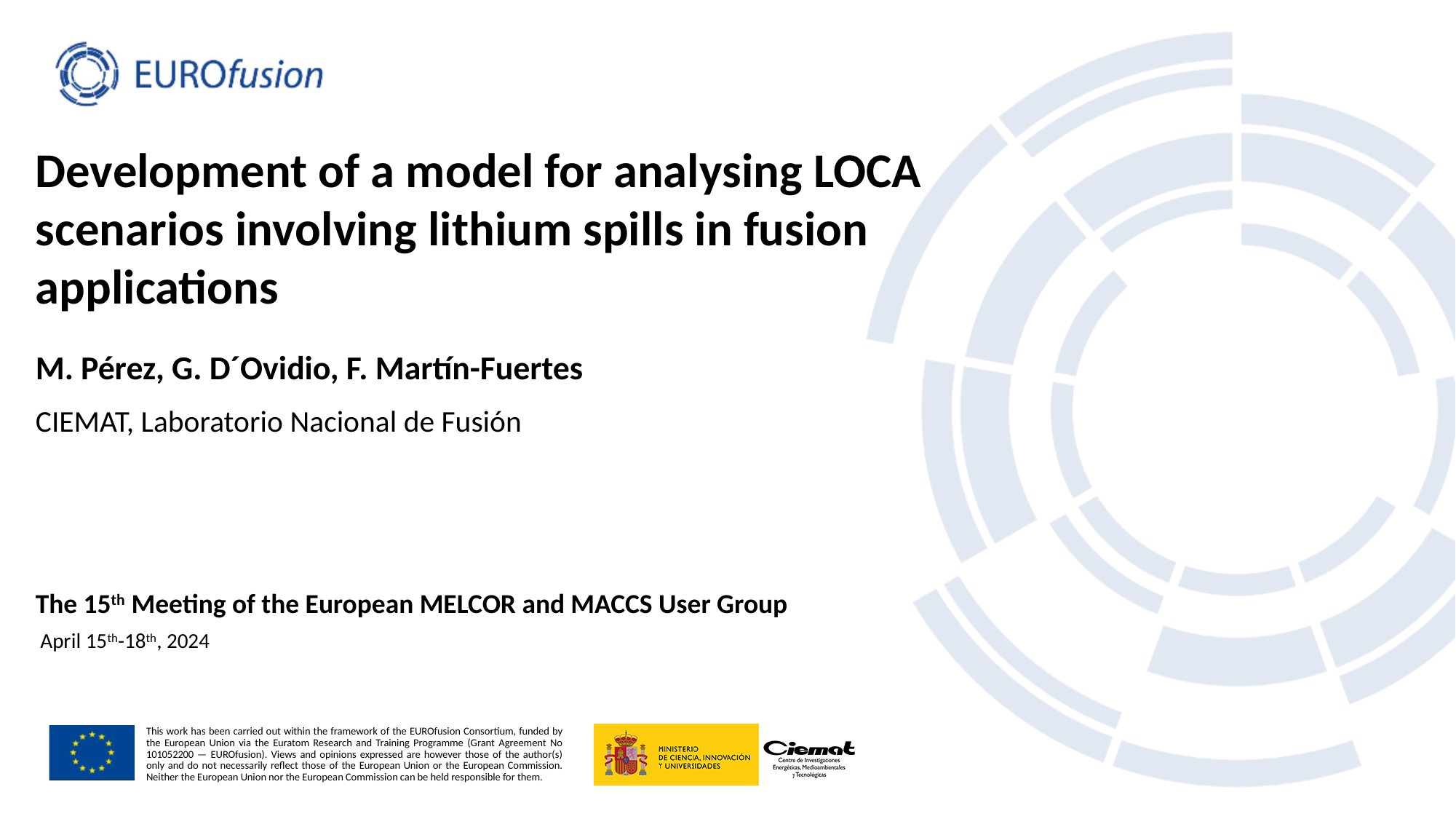

# Development of a model for analysing LOCA scenarios involving lithium spills in fusion applications
M. Pérez, G. D´Ovidio, F. Martín-Fuertes
CIEMAT, Laboratorio Nacional de Fusión
The 15th Meeting of the European MELCOR and MACCS User Group
April 15th-18th, 2024